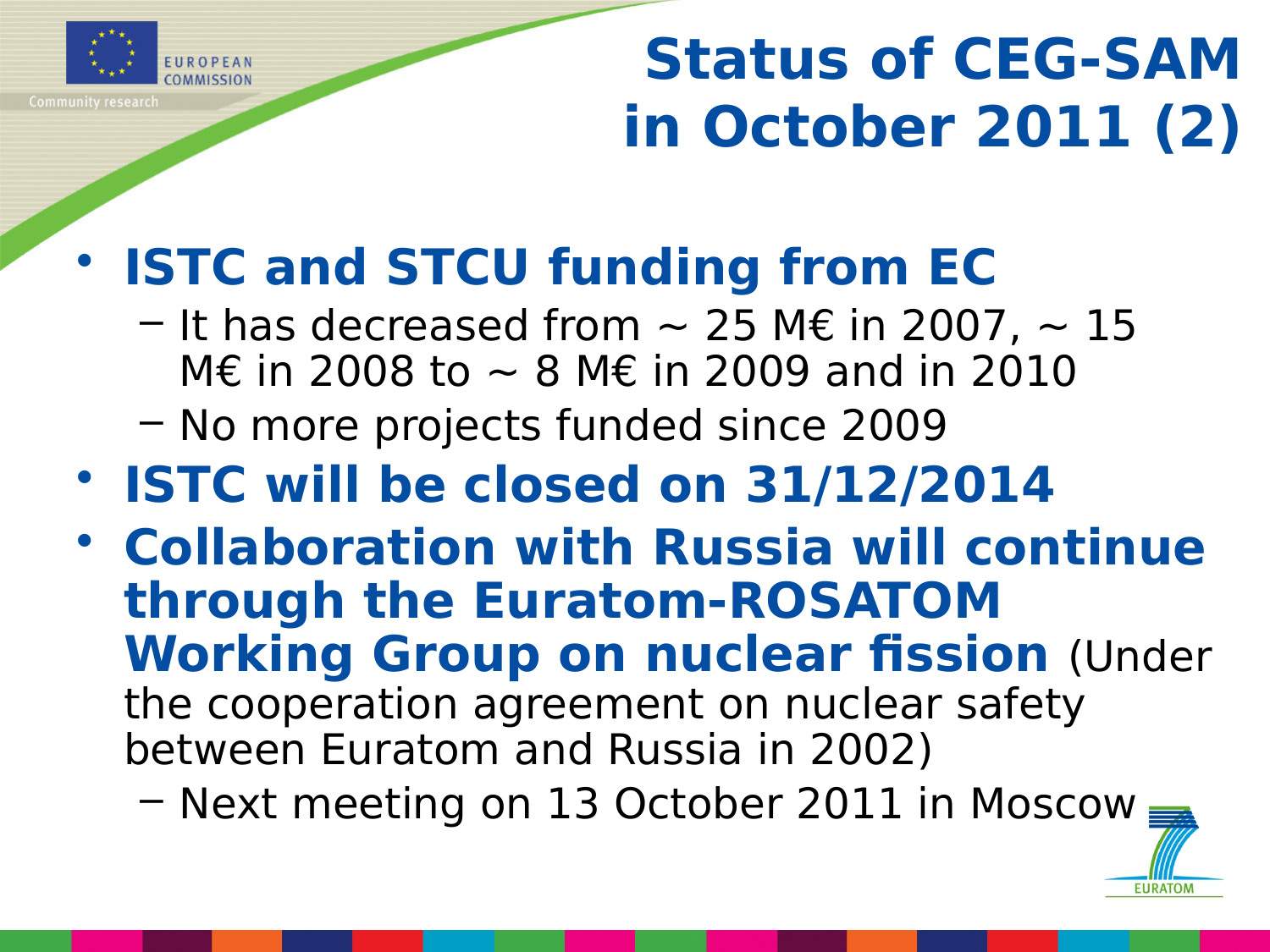

# Status of CEG-SAM in October 2011 (2)
ISTC and STCU funding from EC
It has decreased from ~ 25 M€ in 2007, ~ 15 M€ in 2008 to ~ 8 M€ in 2009 and in 2010
No more projects funded since 2009
ISTC will be closed on 31/12/2014
Collaboration with Russia will continue through the Euratom-ROSATOM Working Group on nuclear fission (Under the cooperation agreement on nuclear safety between Euratom and Russia in 2002)
Next meeting on 13 October 2011 in Moscow